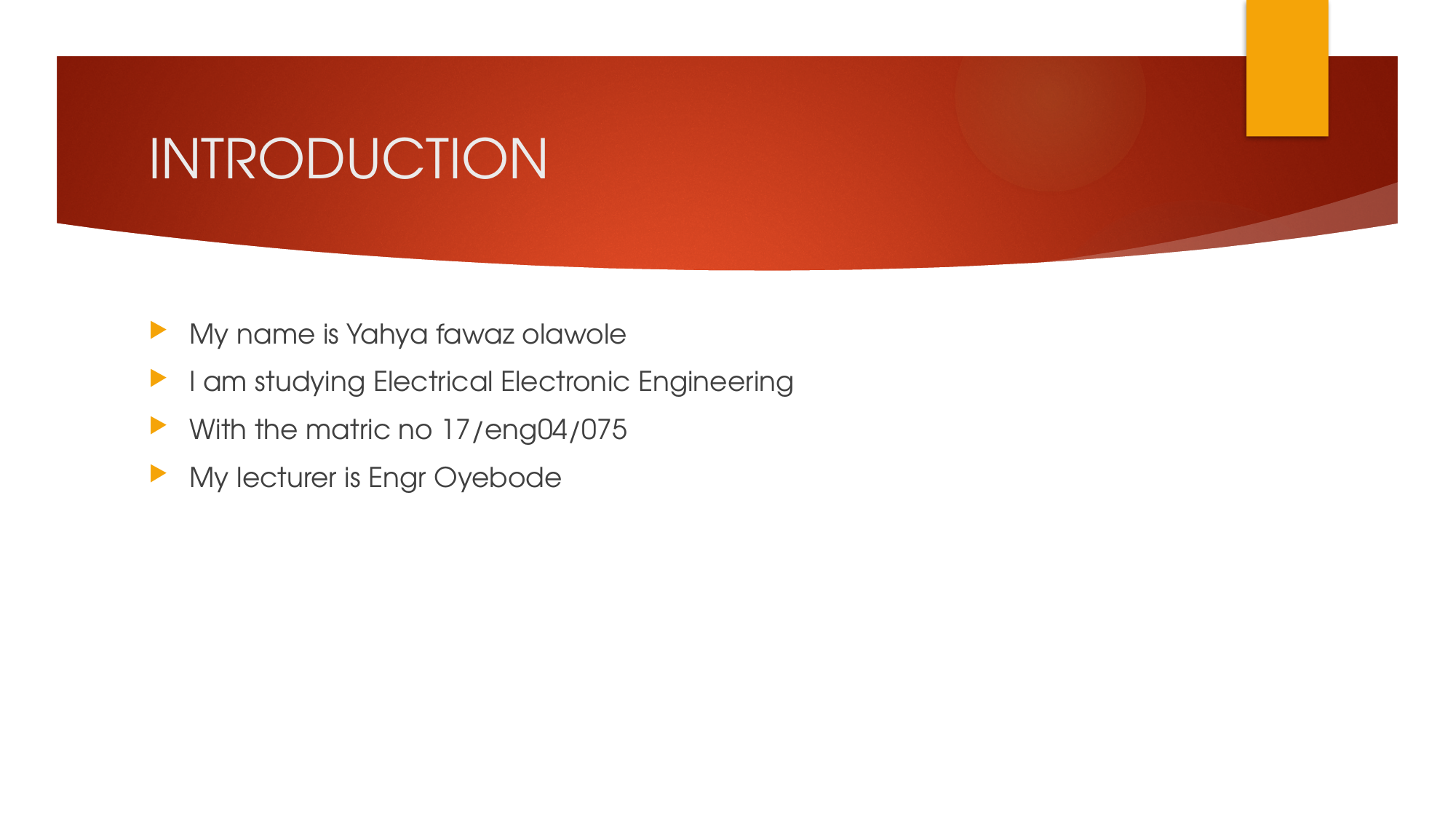

# INTRODUCTION
My name is Yahya fawaz olawole
I am studying Electrical Electronic Engineering
With the matric no 17/eng04/075
My lecturer is Engr Oyebode